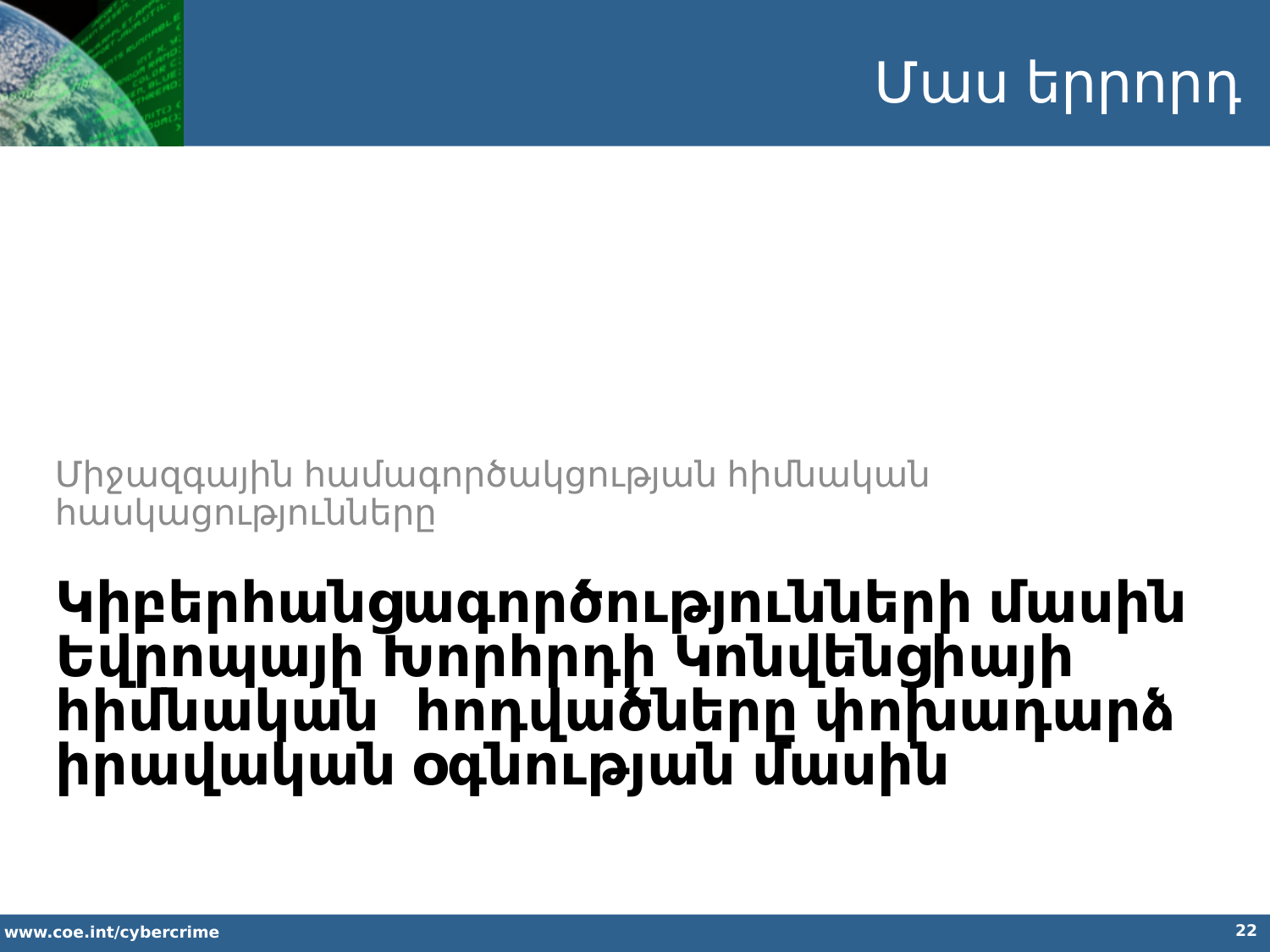

Մաս երրորդ
Միջազգային համագործակցության հիմնական հասկացությունները

Կիբերհանցագործությունների մասին Եվրոպայի Խորհրդի Կոնվենցիայի
հիմնական  հոդվածները փոխադարձ իրավական օգնության մասին
22